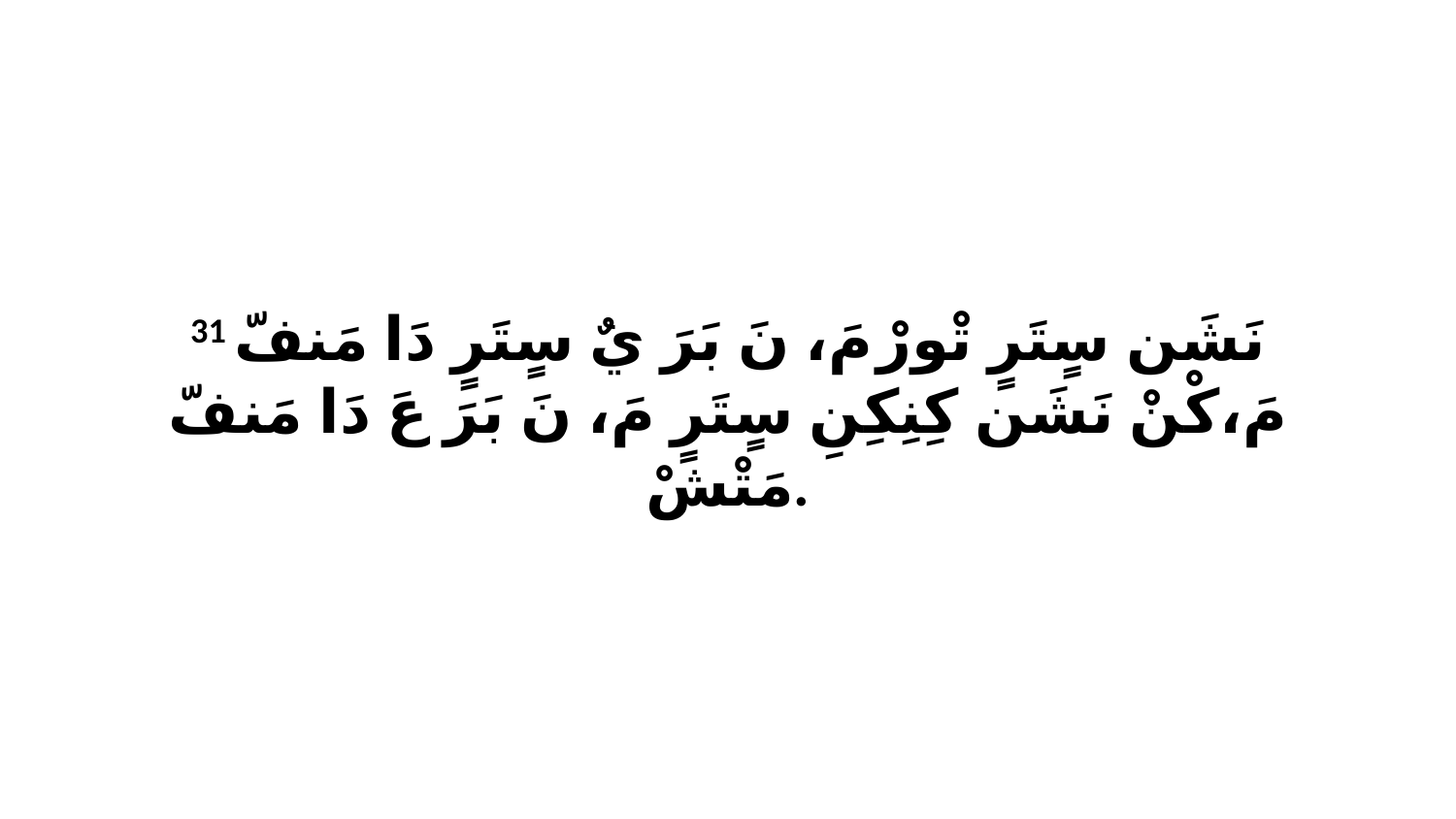

31 نَشَن سٍتَرٍ تْورْ مَ، نَ بَرَ يٌ سٍتَرٍ دَا مَنفّ مَ،كْنْ نَشَن كِنِكِنِ سٍتَرٍ مَ، نَ بَرَ عَ دَا مَنفّ مَتْشْ.